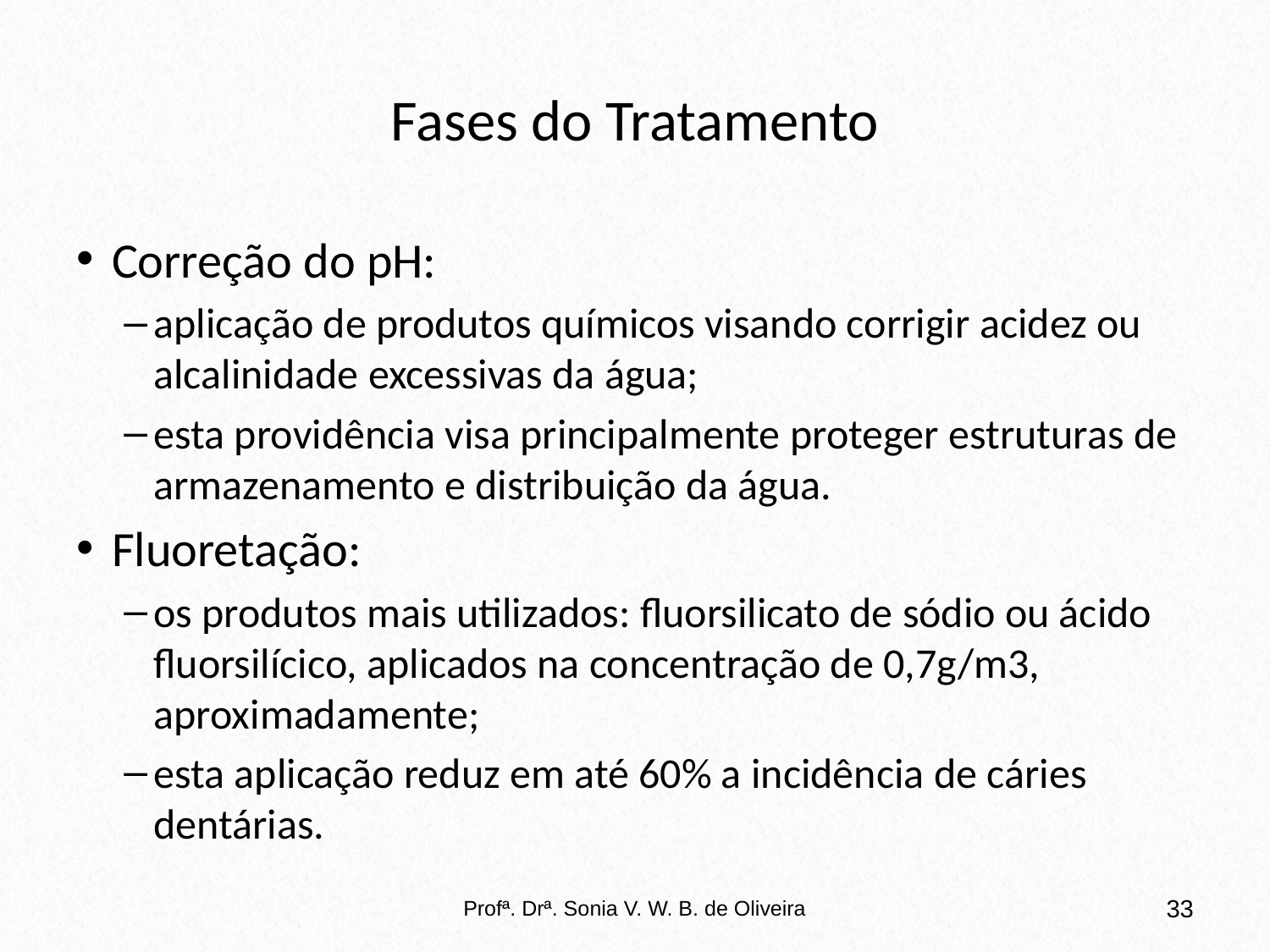

# Fases do Tratamento
Correção do pH:
aplicação de produtos químicos visando corrigir acidez ou alcalinidade excessivas da água;
esta providência visa principalmente proteger estruturas de armazenamento e distribuição da água.
Fluoretação:
os produtos mais utilizados: fluorsilicato de sódio ou ácido fluorsilícico, aplicados na concentração de 0,7g/m3, aproximadamente;
esta aplicação reduz em até 60% a incidência de cáries dentárias.
Profª. Drª. Sonia V. W. B. de Oliveira
33